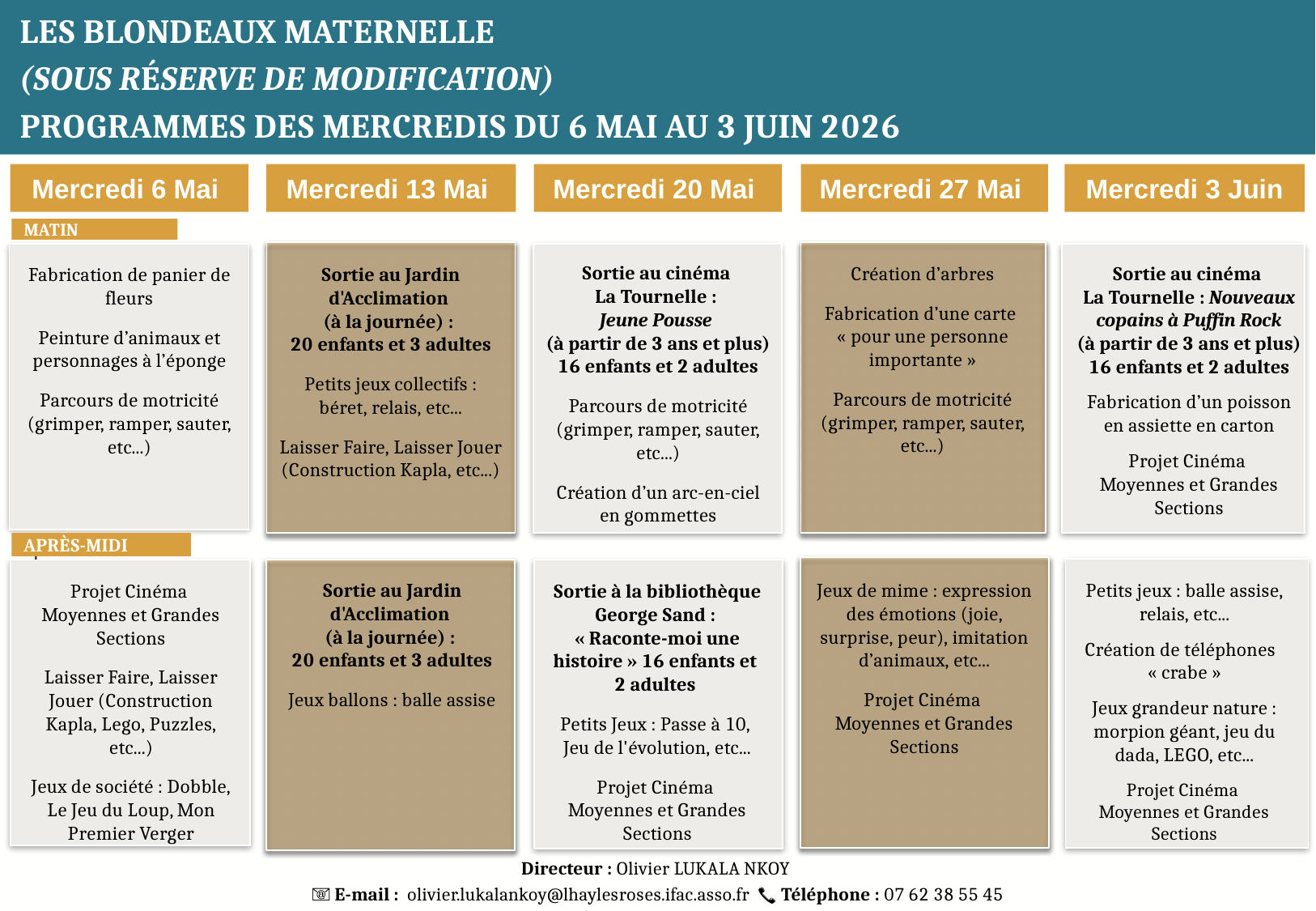

LES BLONDEAUX MATERNELLE
 (SOUS RÉSERVE DE MODIFICATION)
 PROGRAMMES DES MERCREDIS DU 6 MAI AU 3 JUIN 2026

Mercredi 6 Mai
Mercredi 13 Mai
Mercredi 20 Mai
Mercredi 27 Mai
Mercredi 3 Juin
MATIN

Sortie au cinéma
La Tournelle :
Jeune Pousse
(à partir de 3 ans et plus) 16 enfants et 2 adultes

Parcours de motricité (grimper, ramper, sauter, etc...)

Création d’un arc-en-ciel en gommettes

Sortie au cinéma
La Tournelle : Nouveaux copains à Puffin Rock
(à partir de 3 ans et plus) 16 enfants et 2 adultes

Fabrication d’un poisson en assiette en carton

Projet Cinéma
Moyennes et Grandes Sections

Création d’arbres

Fabrication d’une carte
« pour une personne importante »

Parcours de motricité (grimper, ramper, sauter, etc...)

Fabrication de panier de fleurs
Peinture d’animaux et personnages à l’éponge

Parcours de motricité (grimper, ramper, sauter, etc...)

Sortie au Jardin d'Acclimation
(à la journée) :
20 enfants et 3 adultes

Petits jeux collectifs : béret, relais, etc...

Laisser Faire, Laisser Jouer (Construction Kapla, etc...)
APRÈS-MIDI

Jeux de mime : expression des émotions (joie, surprise, peur), imitation d’animaux, etc...

Projet Cinéma
Moyennes et Grandes Sections

Sortie au Jardin d'Acclimation
(à la journée) :
20 enfants et 3 adultes

Jeux ballons : balle assise

Petits jeux : balle assise, relais, etc...

Création de téléphones
« crabe »

Jeux grandeur nature : morpion géant, jeu du dada, LEGO, etc...

Projet Cinéma
Moyennes et Grandes Sections

Projet Cinéma
Moyennes et Grandes Sections

Laisser Faire, Laisser Jouer (Construction Kapla, Lego, Puzzles, etc...)

Jeux de société : Dobble, Le Jeu du Loup, Mon Premier Verger

Sortie à la bibliothèque George Sand :
« Raconte-moi une histoire » 16 enfants et
2 adultes

Petits Jeux : Passe à 10,
Jeu de l'évolution, etc...

Projet Cinéma
Moyennes et Grandes Sections

Directeur : Olivier LUKALA NKOY
📧 E-mail :  olivier.lukalankoy@lhaylesroses.ifac.asso.fr  📞 Téléphone : 07 62 38 55 45